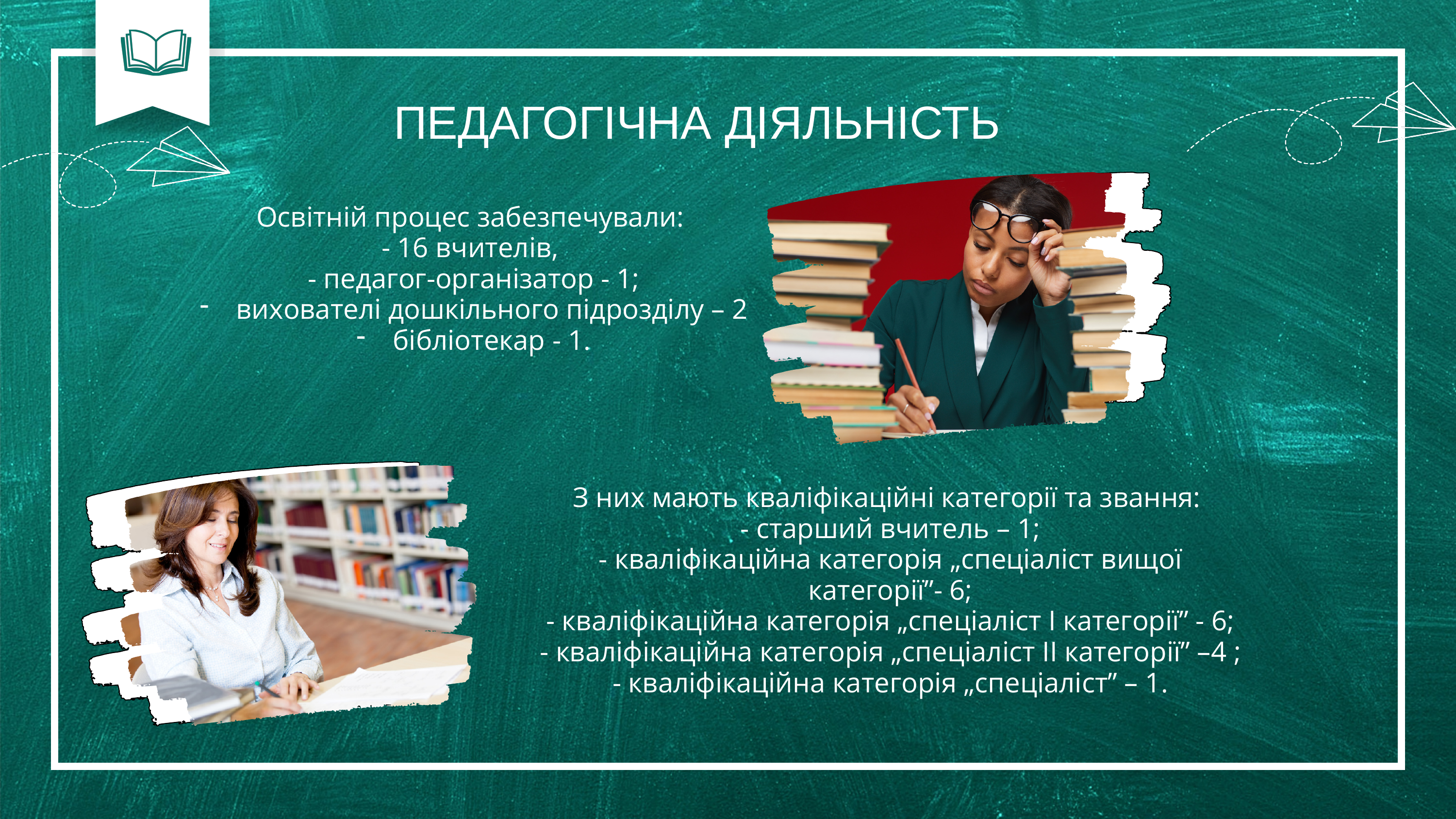

ПЕДАГОГІЧНА ДІЯЛЬНІСТЬ

Освітній процес забезпечували:
- 16 вчителів,
- педагог-організатор - 1;
вихователі дошкільного підрозділу – 2
бібліотекар - 1.

З них мають кваліфікаційні категорії та звання:
- старший вчитель – 1;
- кваліфікаційна категорія „спеціаліст вищої категорії”- 6;
- кваліфікаційна категорія „спеціаліст І категорії” - 6;
- кваліфікаційна категорія „спеціаліст ІІ категорії” –4 ;
- кваліфікаційна категорія „спеціаліст” – 1.